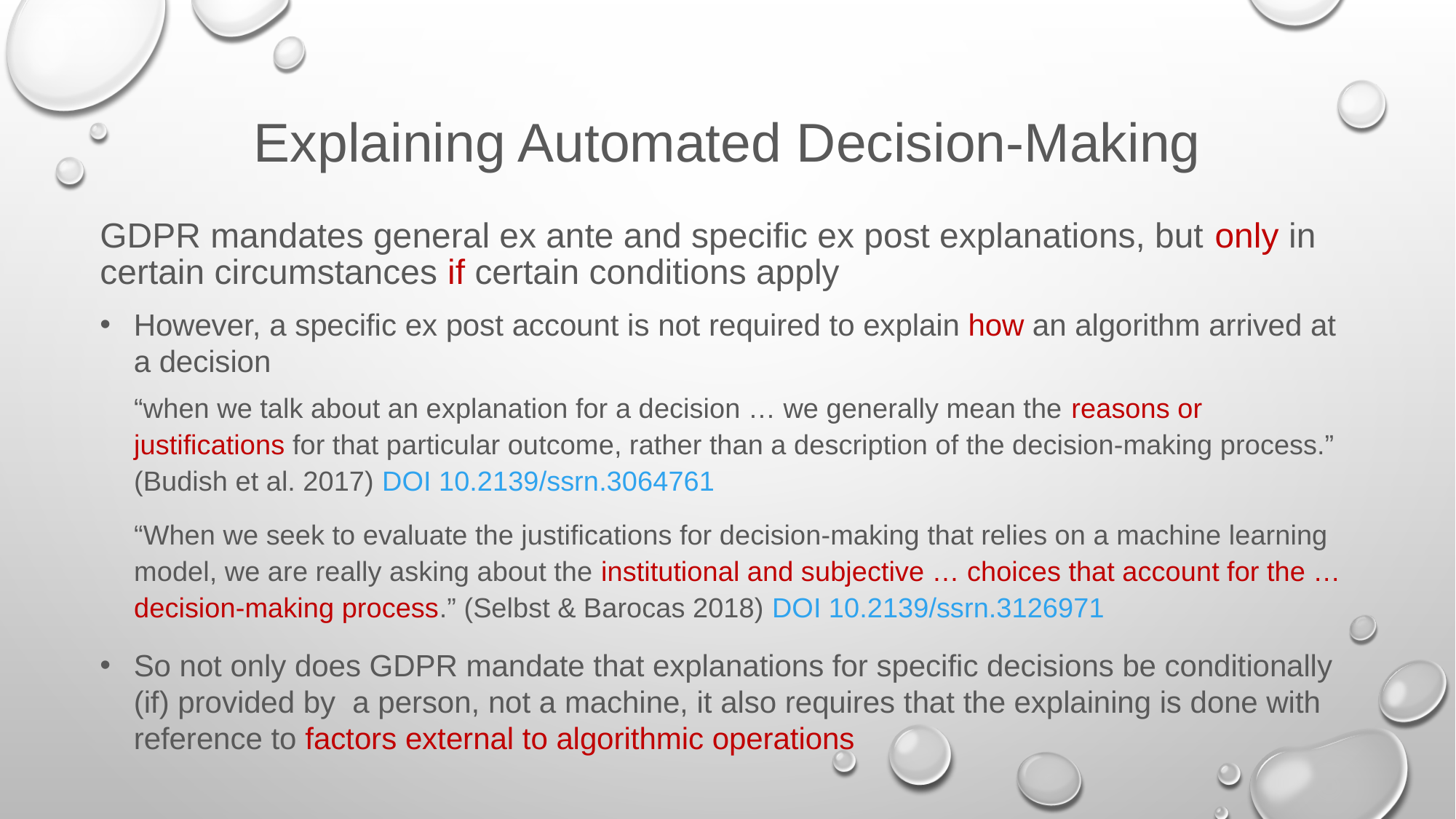

# Explaining Automated Decision-Making
GDPR mandates general ex ante and specific ex post explanations, but only in certain circumstances if certain conditions apply
However, a specific ex post account is not required to explain how an algorithm arrived at a decision
“when we talk about an explanation for a decision … we generally mean the reasons or justifications for that particular outcome, rather than a description of the decision-making process.” (Budish et al. 2017) DOI 10.2139/ssrn.3064761
“When we seek to evaluate the justifications for decision-making that relies on a machine learning model, we are really asking about the institutional and subjective … choices that account for the … decision-making process.” (Selbst & Barocas 2018) DOI 10.2139/ssrn.3126971
So not only does GDPR mandate that explanations for specific decisions be conditionally (if) provided by  a person, not a machine, it also requires that the explaining is done with reference to factors external to algorithmic operations